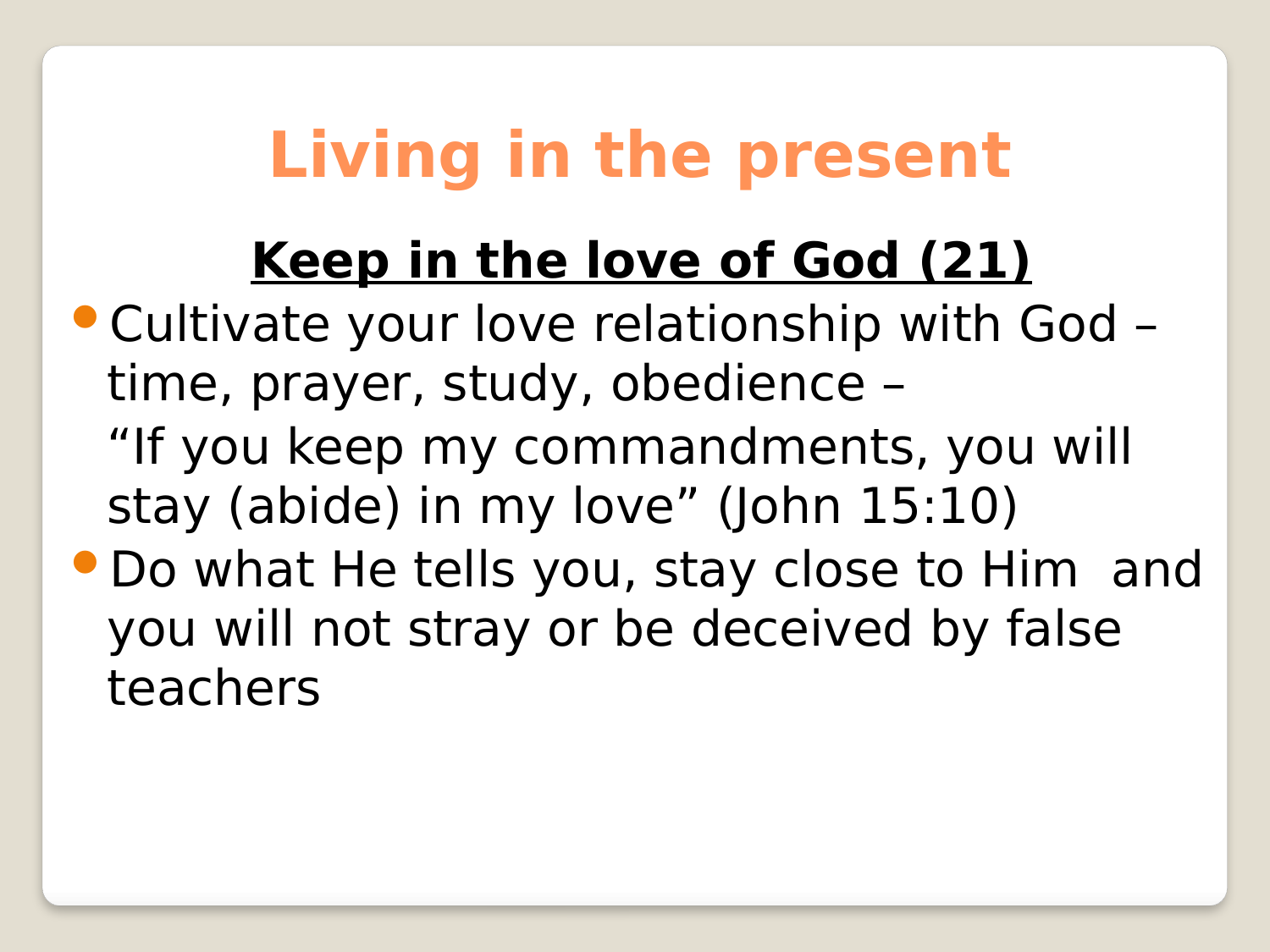

Living in the present
Keep in the love of God (21)
Cultivate your love relationship with God – time, prayer, study, obedience –
	“If you keep my commandments, you will stay (abide) in my love” (John 15:10)
Do what He tells you, stay close to Him  and you will not stray or be deceived by false teachers